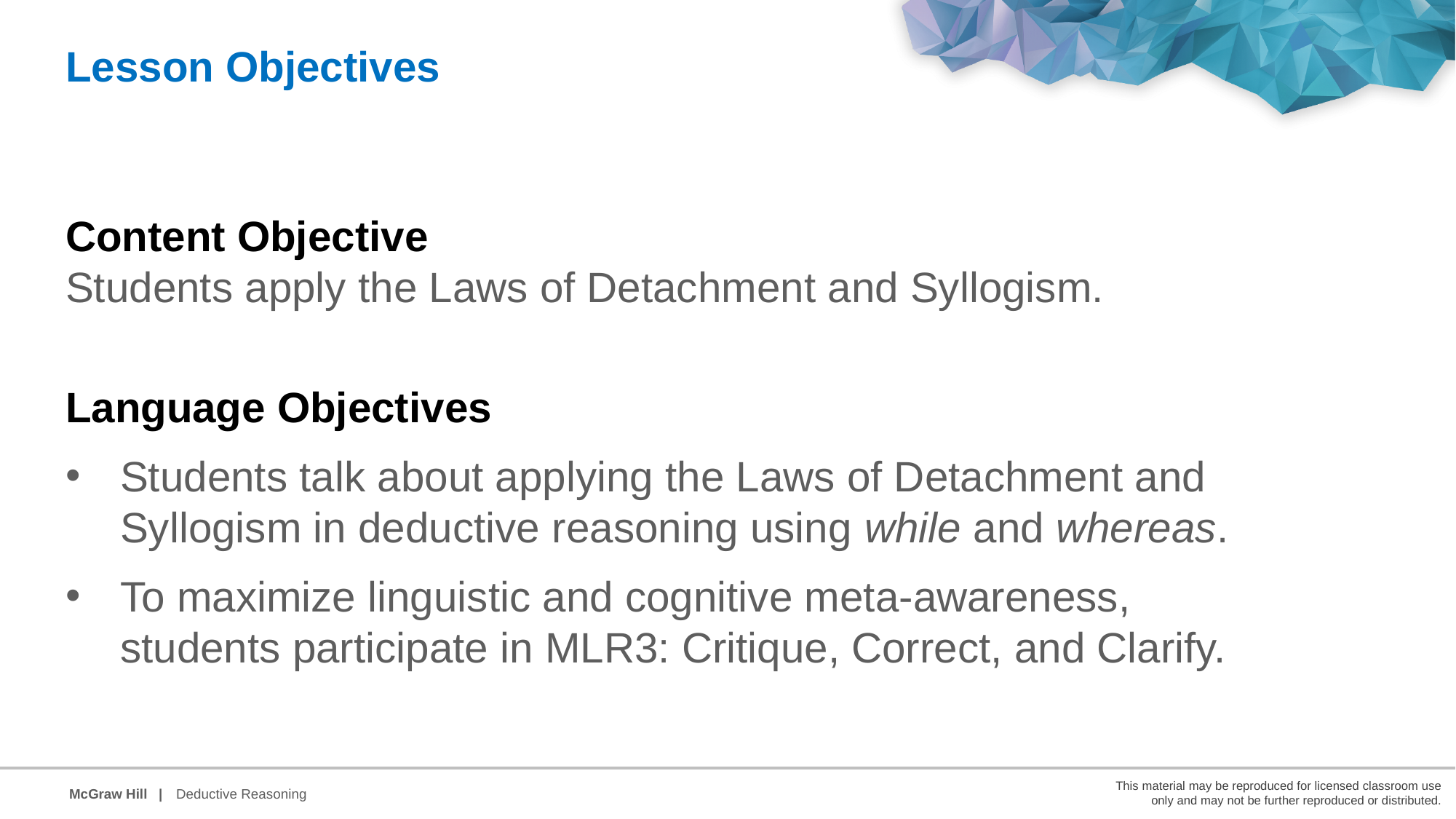

Lesson Objectives
Content Objective
Students apply the Laws of Detachment and Syllogism.
Language Objectives
Students talk about applying the Laws of Detachment and Syllogism in deductive reasoning using while and whereas.
To maximize linguistic and cognitive meta-awareness, students participate in MLR3: Critique, Correct, and Clarify.